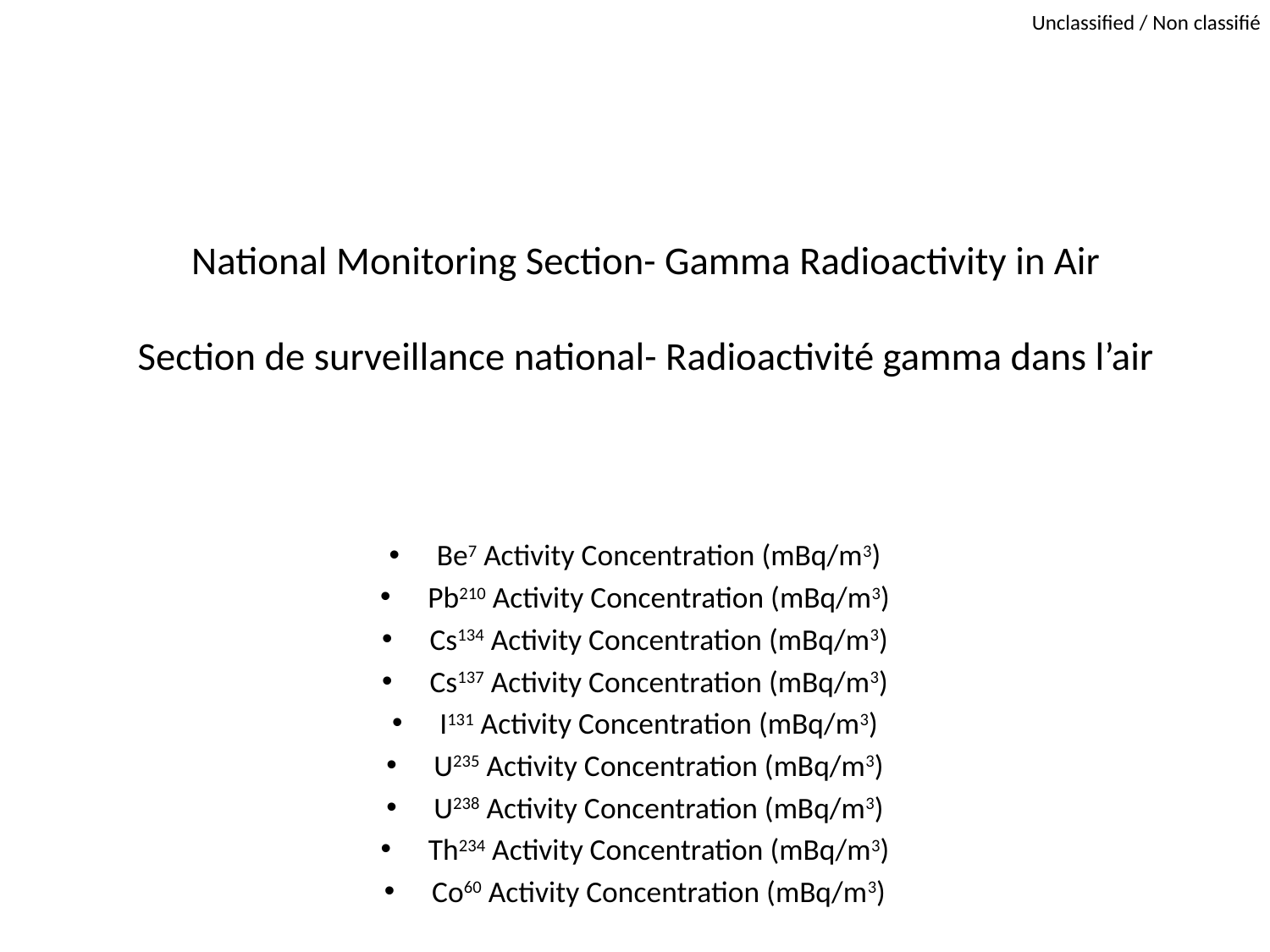

# National Monitoring Section- Gamma Radioactivity in Air Section de surveillance national- Radioactivité gamma dans l’air
Be7 Activity Concentration (mBq/m3)
Pb210 Activity Concentration (mBq/m3)
Cs134 Activity Concentration (mBq/m3)
Cs137 Activity Concentration (mBq/m3)
I131 Activity Concentration (mBq/m3)
U235 Activity Concentration (mBq/m3)
U238 Activity Concentration (mBq/m3)
Th234 Activity Concentration (mBq/m3)
Co60 Activity Concentration (mBq/m3)